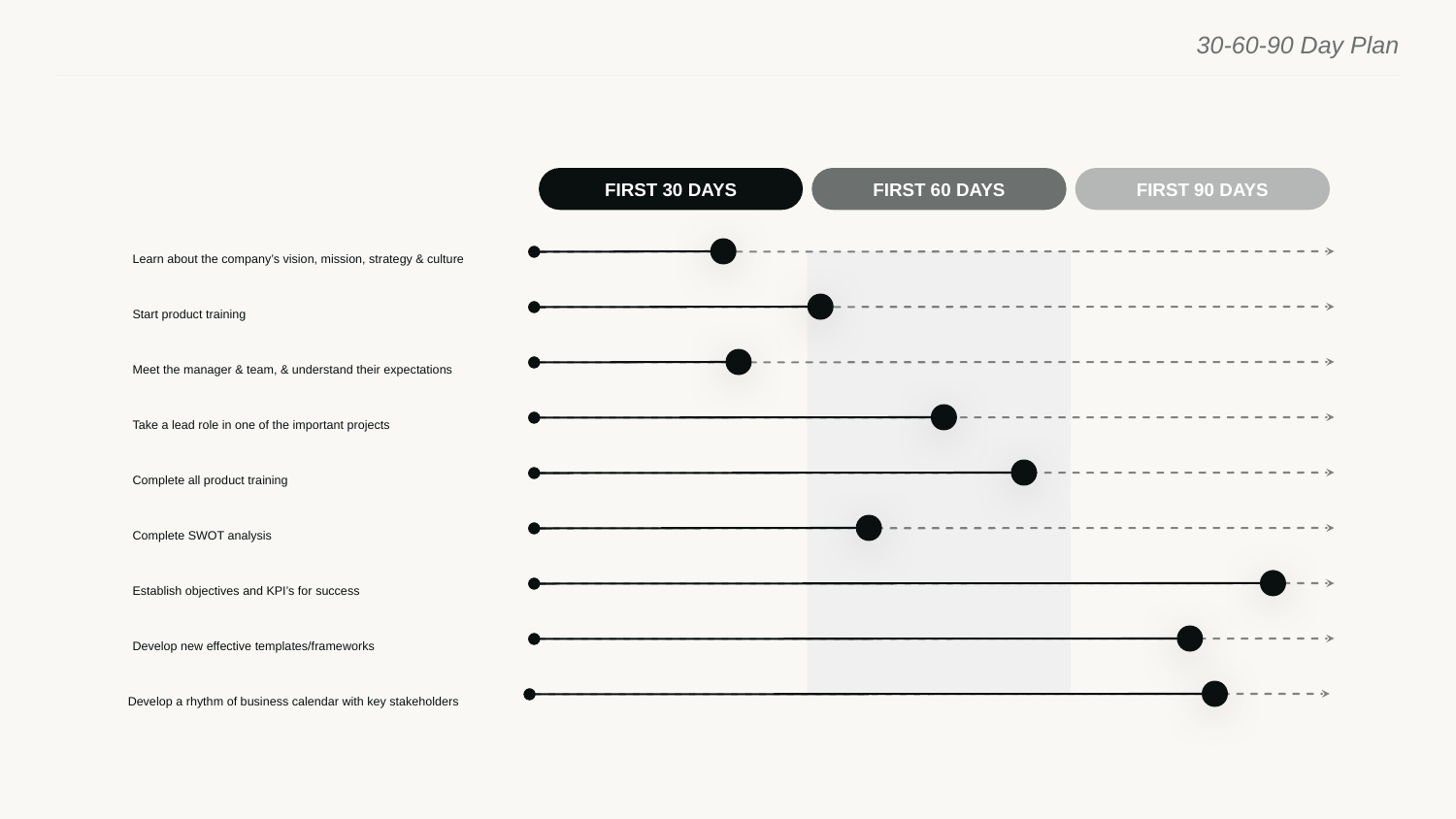

30-60-90 Day Plan
FIRST 30 DAYS
FIRST 60 DAYS
FIRST 90 DAYS
Learn about the company’s vision, mission, strategy & culture
Start product training
Meet the manager & team, & understand their expectations
Take a lead role in one of the important projects
Complete all product training

Complete SWOT analysis
Establish objectives and KPI’s for success
Develop new effective templates/frameworks
Develop a rhythm of business calendar with key stakeholders